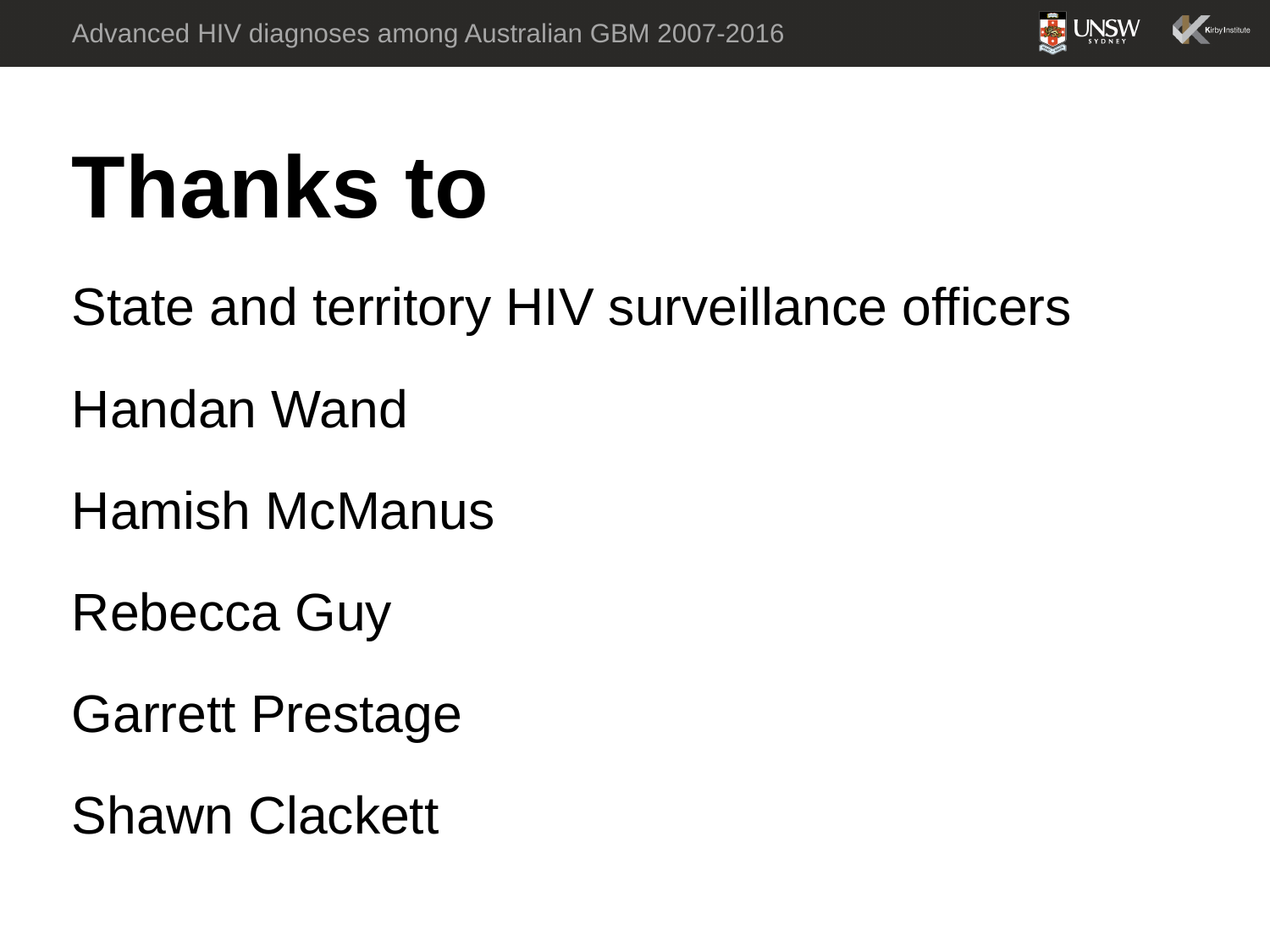

Advanced HIV diagnoses among Australian GBM 2007-2016
Thanks to
State and territory HIV surveillance officers

Handan Wand

Hamish McManus

Rebecca Guy

Garrett Prestage

Shawn Clackett

6